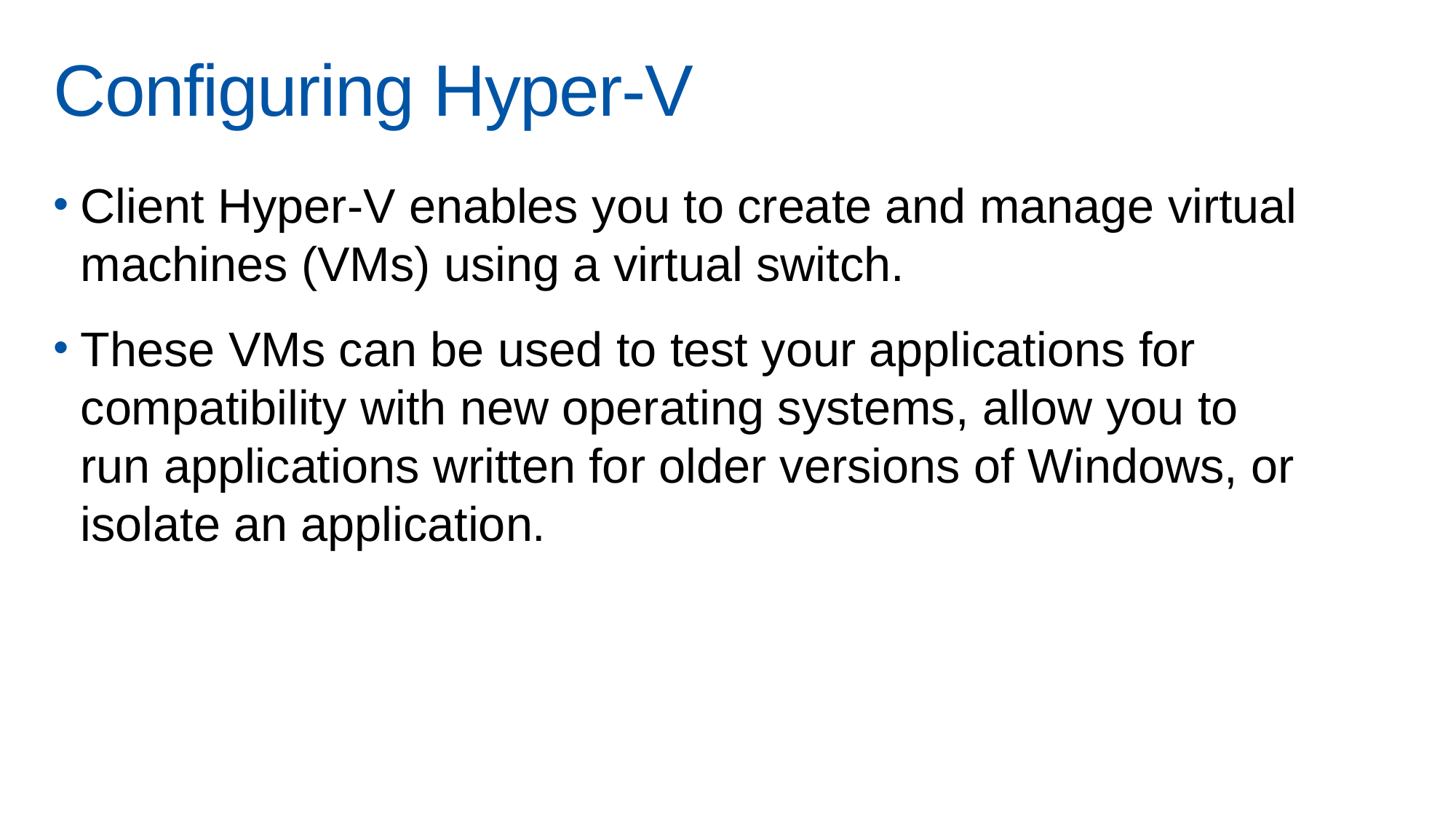

# Configuring Hyper-V
Client Hyper-V enables you to create and manage virtual machines (VMs) using a virtual switch.
These VMs can be used to test your applications for compatibility with new operating systems, allow you to
run applications written for older versions of Windows, or isolate an application.